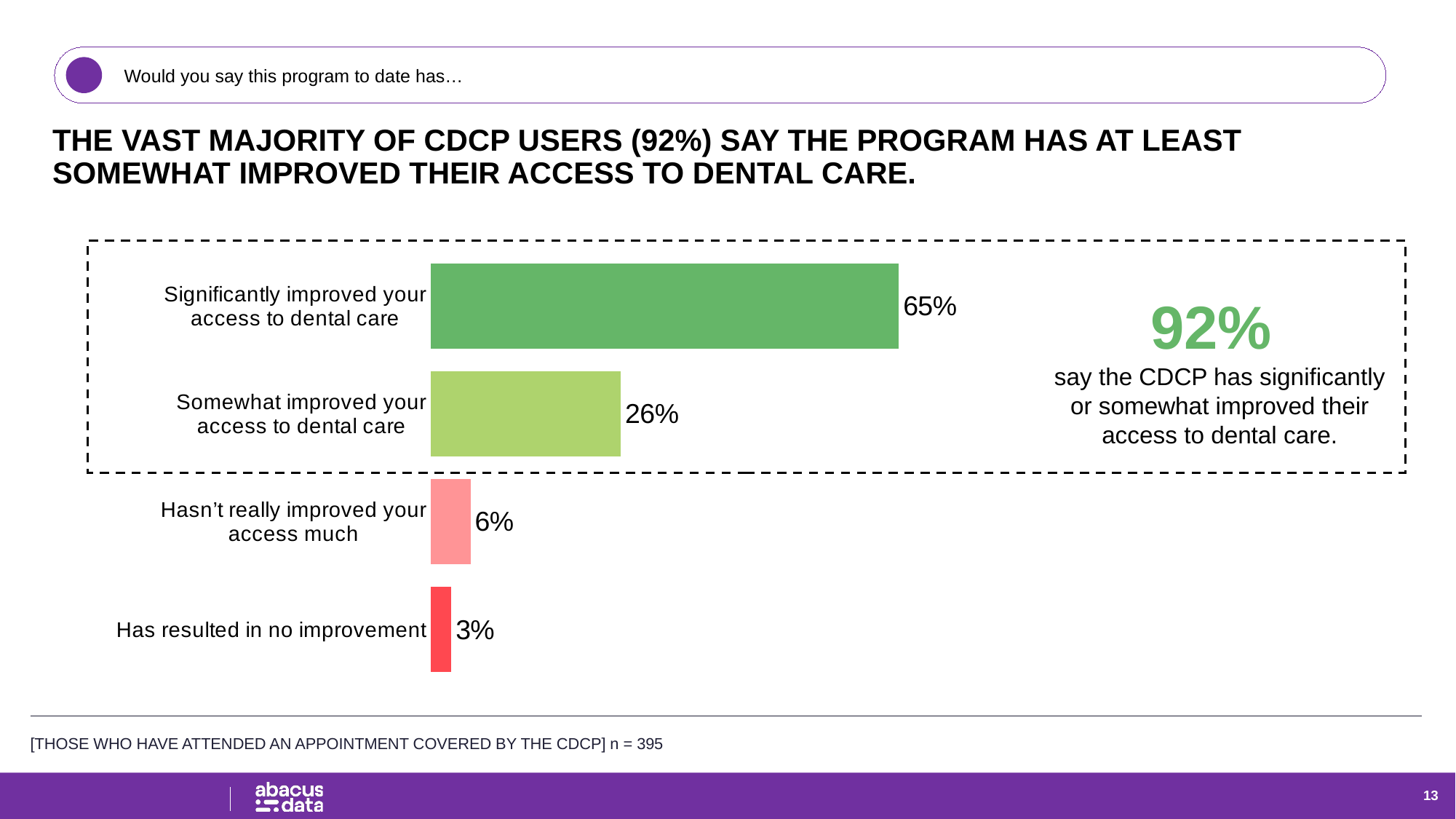

Would you say this program to date has…
THE VAST MAJORITY OF CDCP USERS (92%) SAY THE PROGRAM HAS AT LEAST SOMEWHAT IMPROVED THEIR ACCESS TO DENTAL CARE.

### Chart

| Category | Series 1 |
|---|---|
| Significantly improved your access to dental care | 0.6518154822146 |
| Somewhat improved your access to dental care | 0.264538155458 |
| Hasn’t really improved your access much | 0.05521267371531 |
| Has resulted in no improvement | 0.02843368861208 |
92%
say the CDCP has significantly or somewhat improved their access to dental care.
[THOSE WHO HAVE ATTENDED AN APPOINTMENT COVERED BY THE CDCP] n = 395